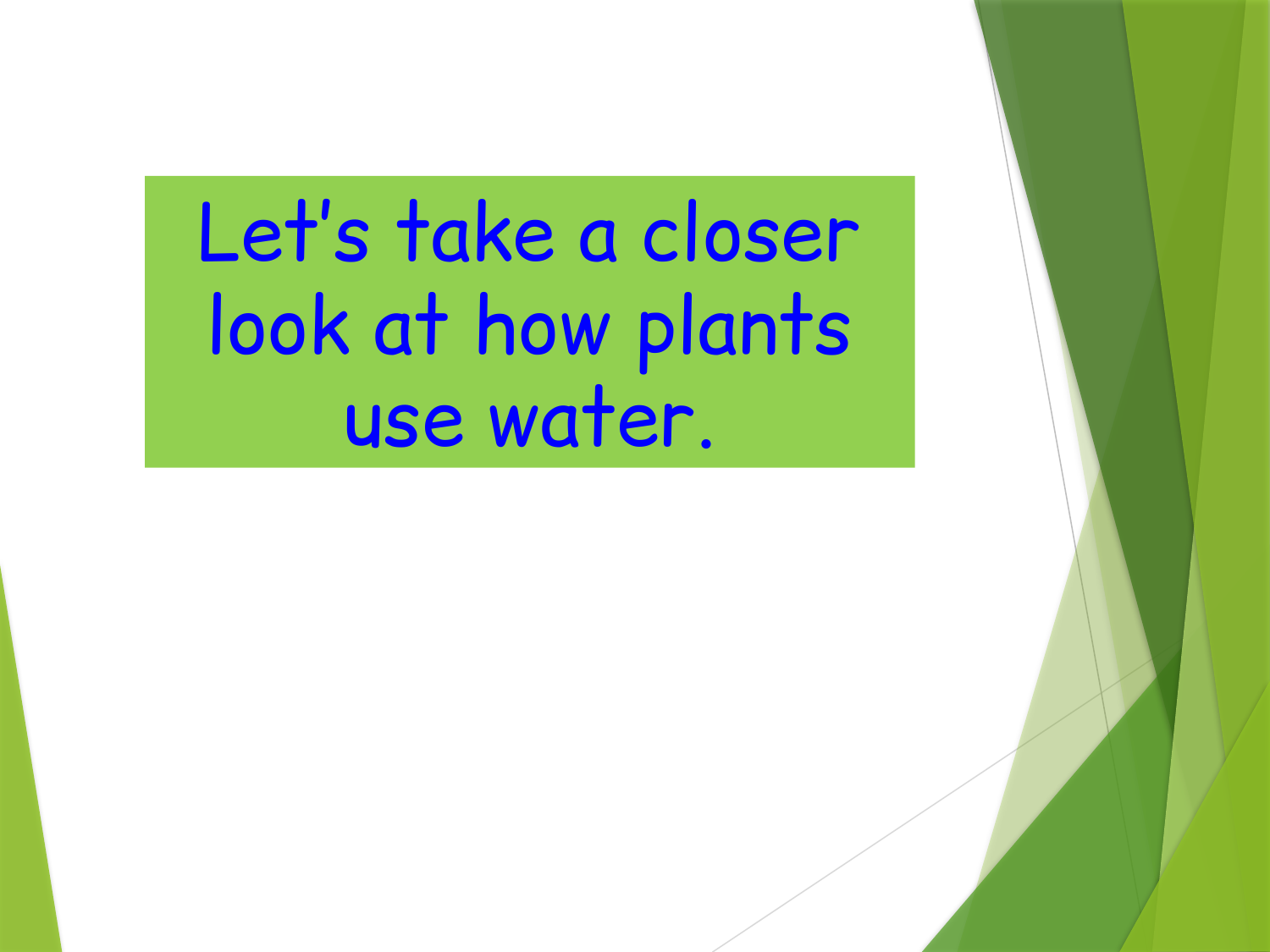

Let’s take a closer look at how plants use water.